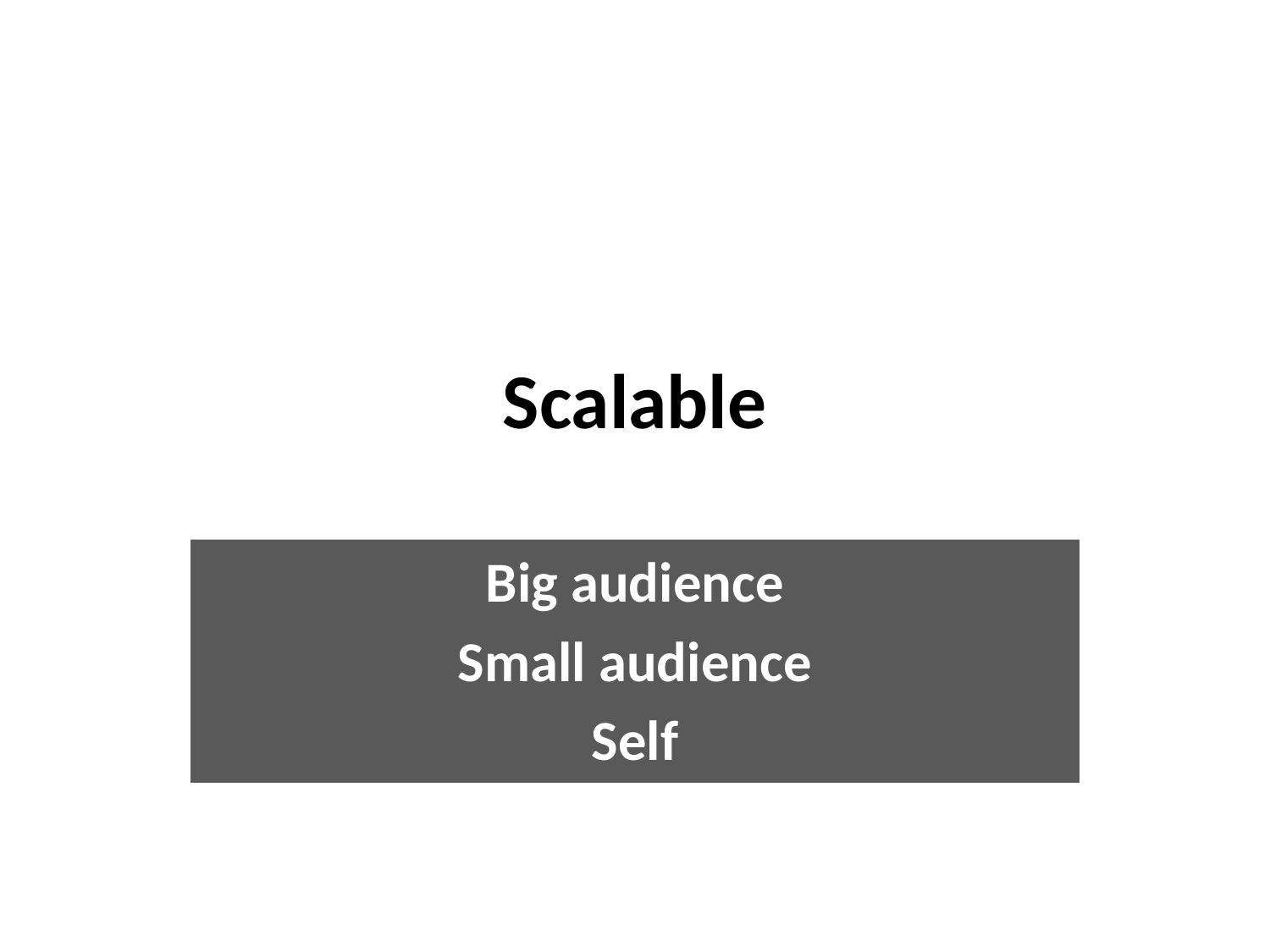

# Scalable
Big audience
Small audience
Self